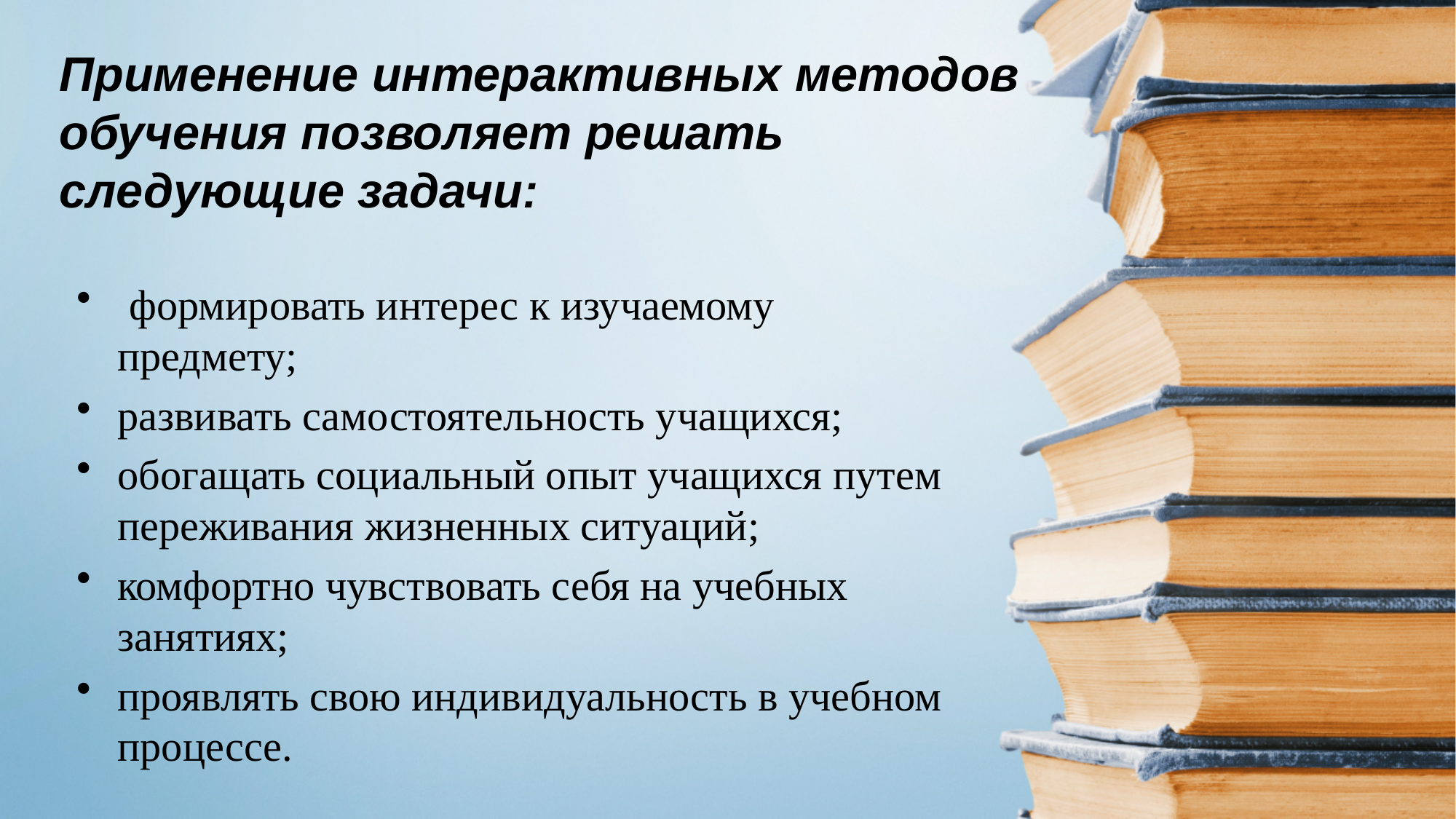

Применение интерактивных методов обучения позволяет решать следующие задачи:
 формировать интерес к изучаемому предмету;
развивать самостоятельность учащихся;
обогащать социальный опыт учащихся путем переживания жизненных ситуаций;
комфортно чувствовать себя на учебных занятиях;
проявлять свою индивидуальность в учебном процессе.